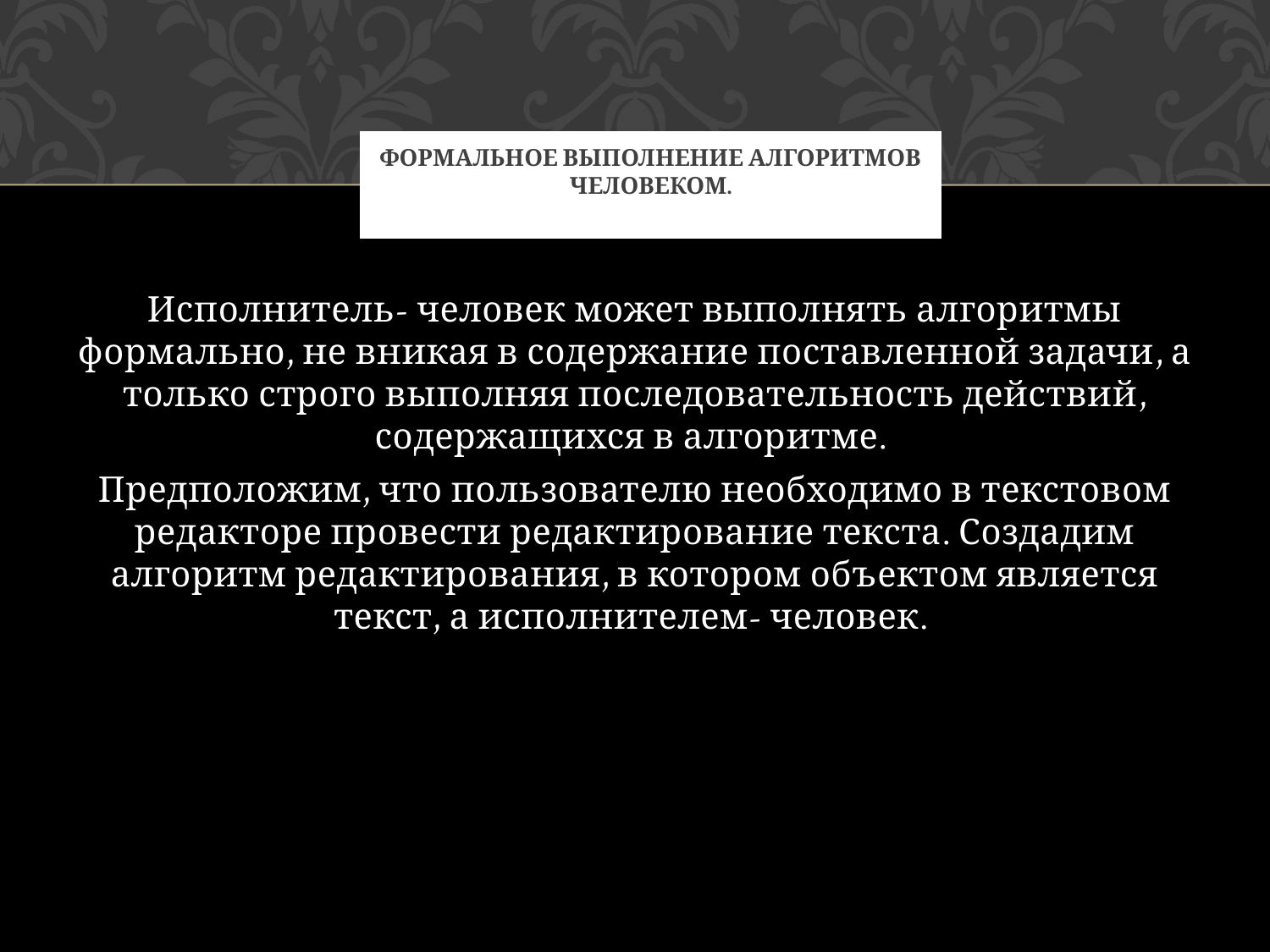

# Формальное выполнение алгоритмов человеком.
Исполнитель- человек может выполнять алгоритмы формально, не вникая в содержание поставленной задачи, а только строго выполняя последовательность действий, содержащихся в алгоритме.
Предположим, что пользователю необходимо в текстовом редакторе провести редактирование текста. Создадим алгоритм редактирования, в котором объектом является текст, а исполнителем- человек.